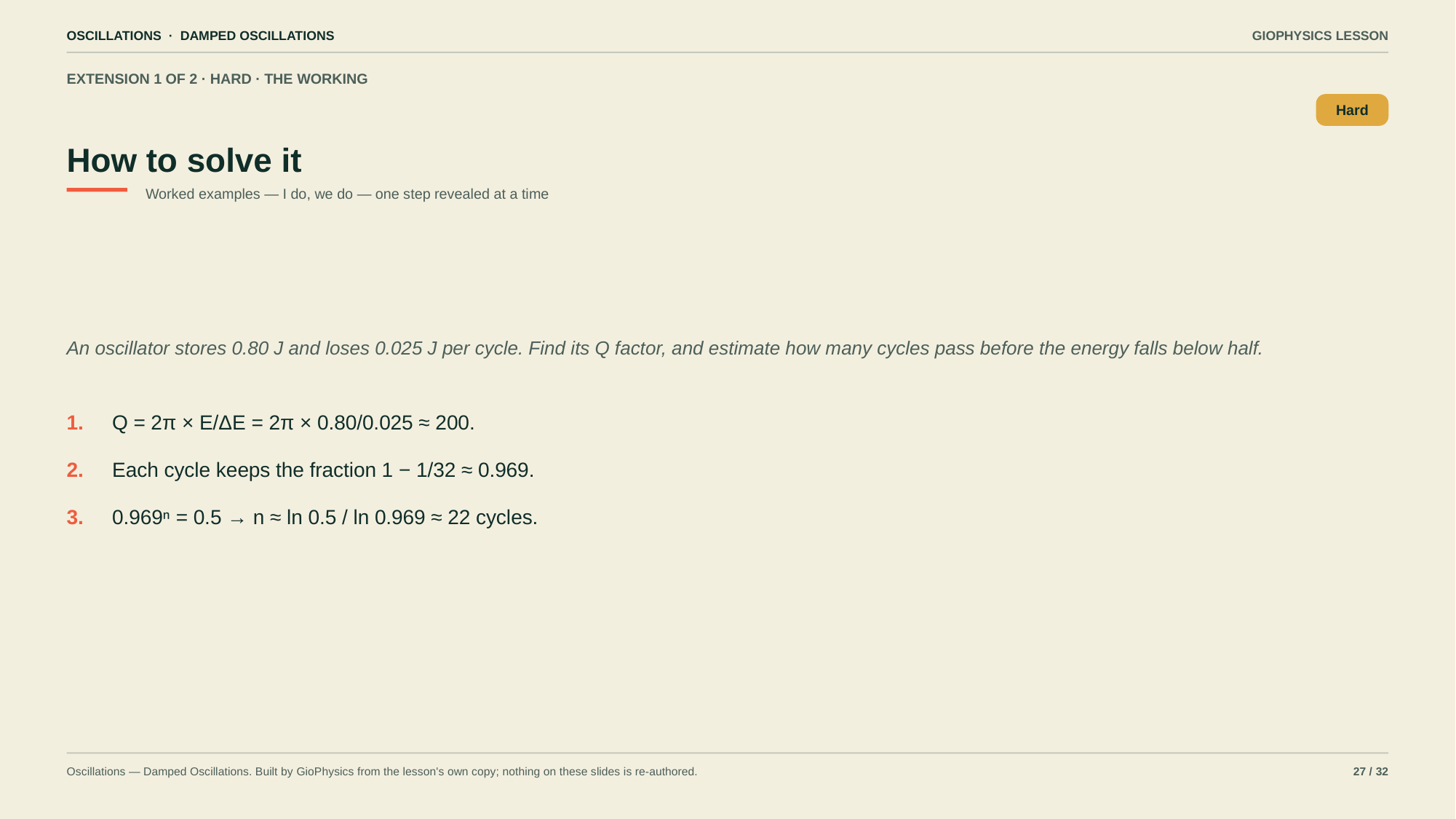

OSCILLATIONS  ·  DAMPED OSCILLATIONS
GIOPHYSICS LESSON

EXTENSION 1 OF 2 · HARD · THE WORKING
How to solve it

Hard
Worked examples — I do, we do — one step revealed at a time

An oscillator stores 0.80 J and loses 0.025 J per cycle. Find its Q factor, and estimate how many cycles pass before the energy falls below half.
1.
Q = 2π × E/ΔE = 2π × 0.80/0.025 ≈ 200.
2.
Each cycle keeps the fraction 1 − 1/32 ≈ 0.969.
3.
0.969ⁿ = 0.5 → n ≈ ln 0.5 / ln 0.969 ≈ 22 cycles.

Oscillations — Damped Oscillations. Built by GioPhysics from the lesson's own copy; nothing on these slides is re-authored.
27 / 32